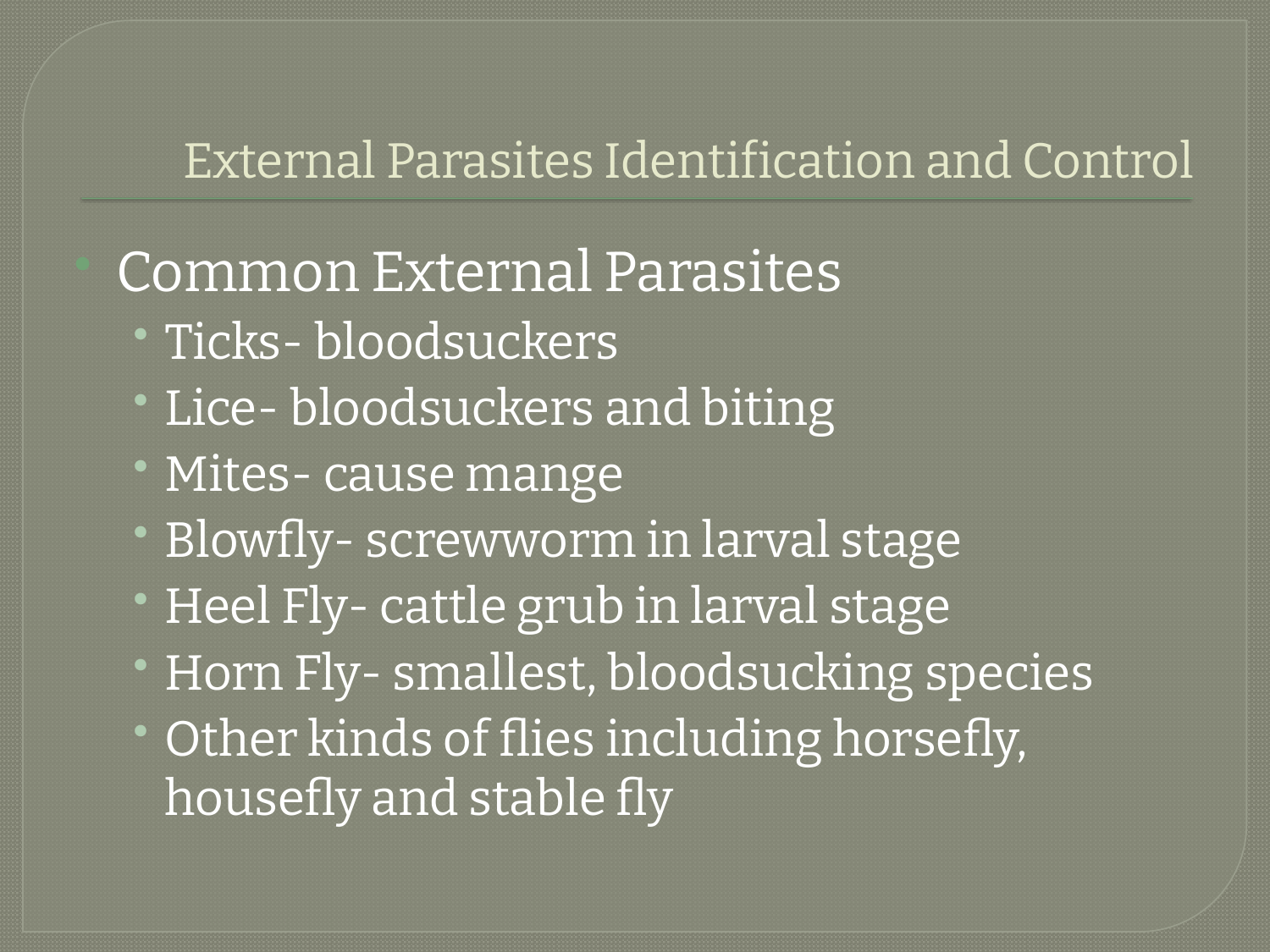

# External Parasites Identification and Control
Common External Parasites
Ticks- bloodsuckers
Lice- bloodsuckers and biting
Mites- cause mange
Blowfly- screwworm in larval stage
Heel Fly- cattle grub in larval stage
Horn Fly- smallest, bloodsucking species
Other kinds of flies including horsefly, housefly and stable fly